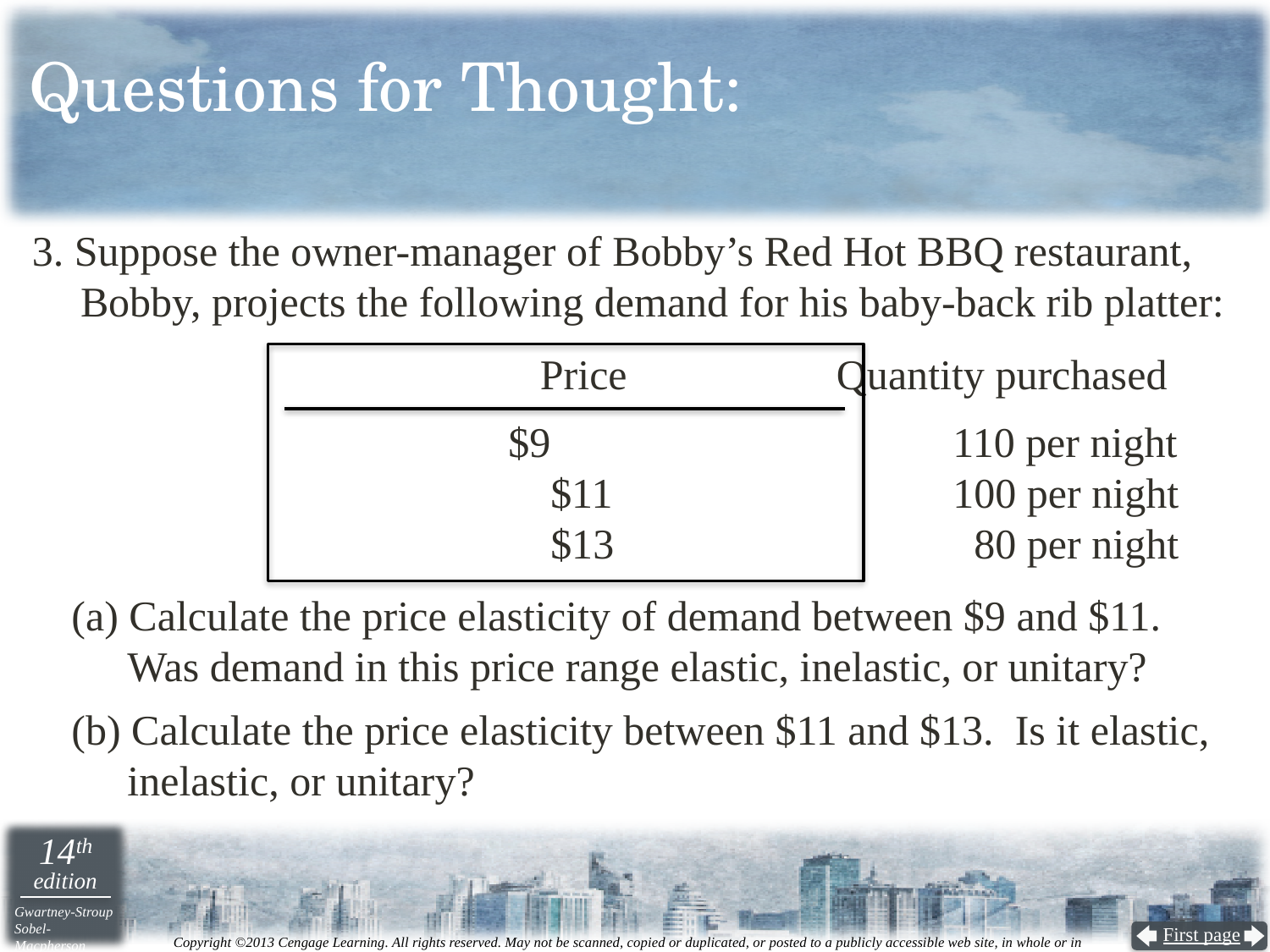

# Questions for Thought:
3. Suppose the owner-manager of Bobby’s Red Hot BBQ restaurant, Bobby, projects the following demand for his baby-back rib platter:

				Price		    Quantity purchased

			         $9			   110 per night
				 $11			   100 per night
				 $13		   	     80 per night

(a) Calculate the price elasticity of demand between $9 and $11.  Was demand in this price range elastic, inelastic, or unitary?
(b) Calculate the price elasticity between $11 and $13.  Is it elastic, inelastic, or unitary?